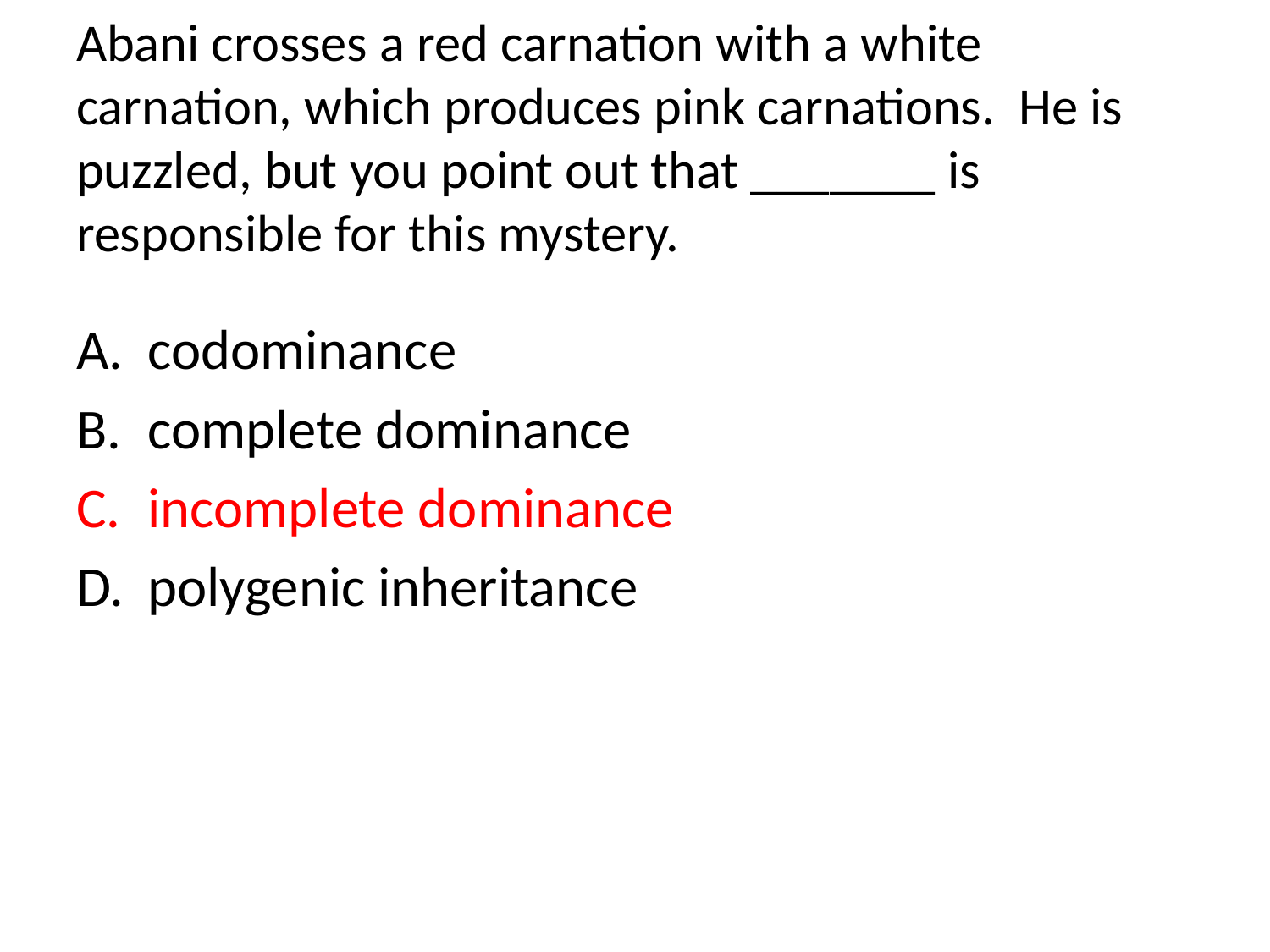

# Abani crosses a red carnation with a white carnation, which produces pink carnations.  He is puzzled, but you point out that _______ is responsible for this mystery.
codominance
complete dominance
incomplete dominance
polygenic inheritance